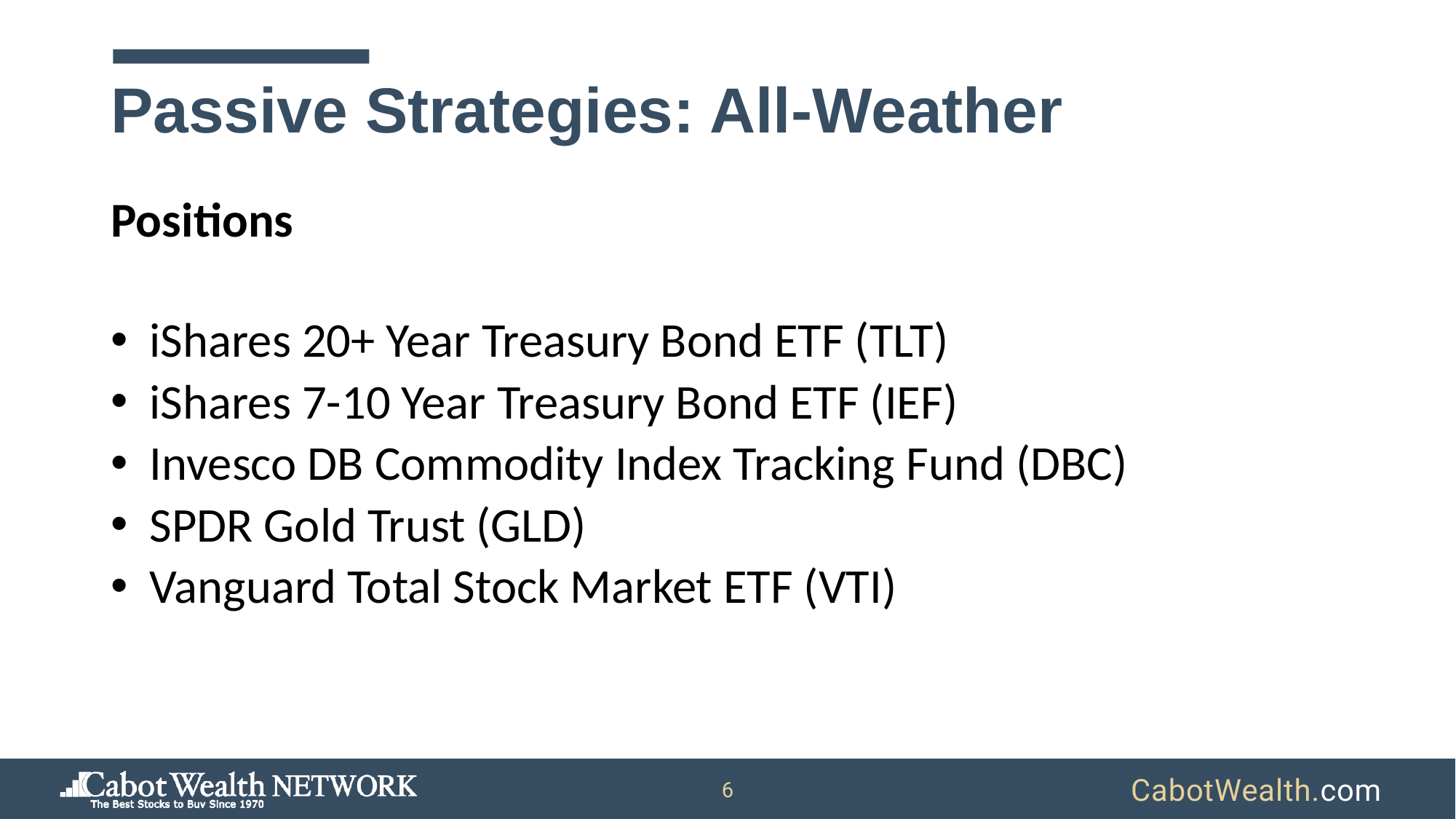

# Passive Strategies: All-Weather
Positions
  iShares 20+ Year Treasury Bond ETF (TLT)
  iShares 7-10 Year Treasury Bond ETF (IEF)
  Invesco DB Commodity Index Tracking Fund (DBC)
  SPDR Gold Trust (GLD)
  Vanguard Total Stock Market ETF (VTI)